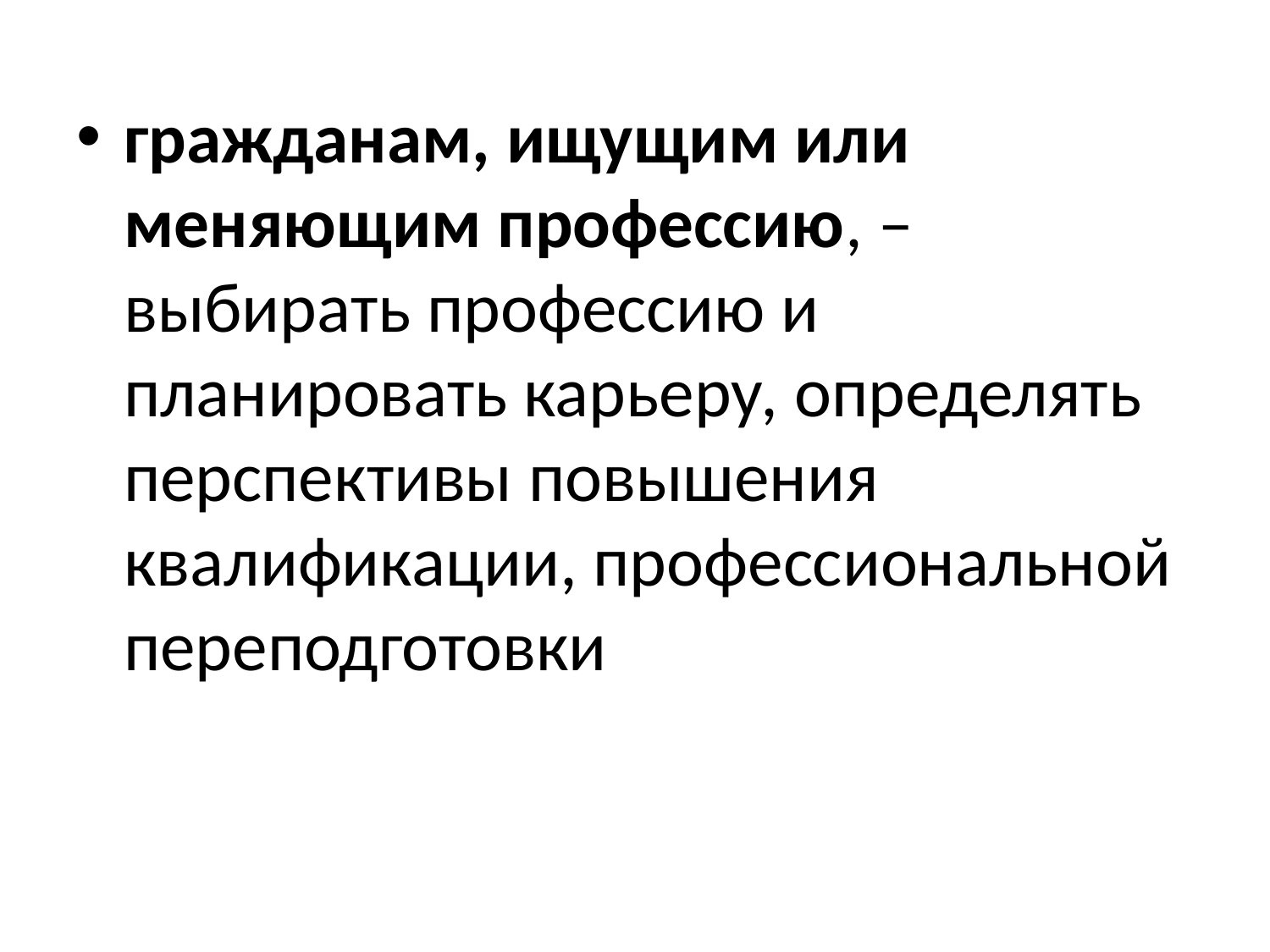

гражданам, ищущим или меняющим профессию, – выбирать профессию и планировать карьеру, определять перспективы повышения квалификации, профессиональной переподготовки